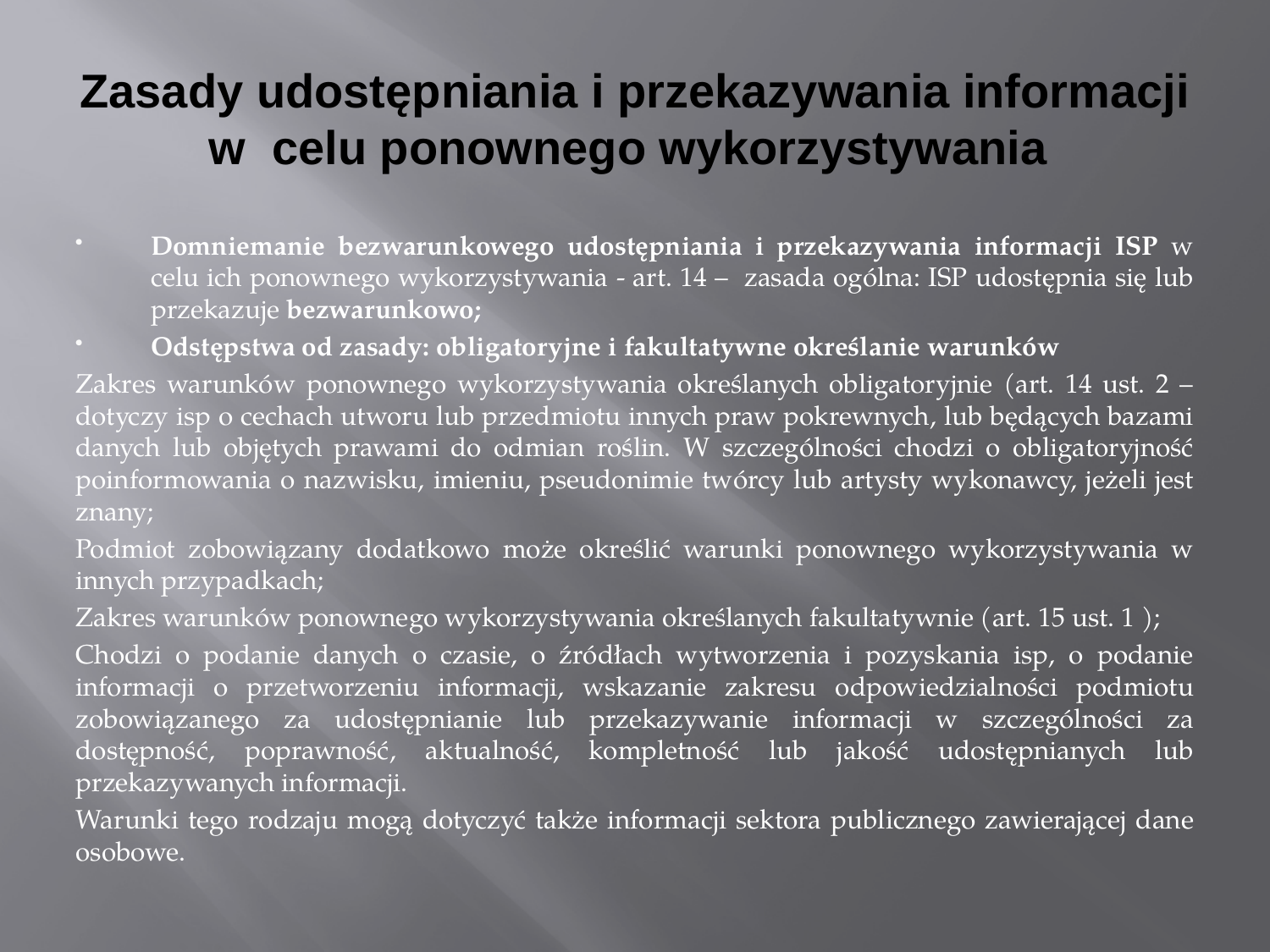

# Zasady udostępniania i przekazywania informacji w  celu ponownego wykorzystywania
Domniemanie bezwarunkowego udostępniania i przekazywania informacji ISP w celu ich ponownego wykorzystywania - art. 14 –  zasada ogólna: ISP udostępnia się lub przekazuje bezwarunkowo;
Odstępstwa od zasady: obligatoryjne i fakultatywne określanie warunków
Zakres warunków ponownego wykorzystywania określanych obligatoryjnie (art. 14 ust. 2 – dotyczy isp o cechach utworu lub przedmiotu innych praw pokrewnych, lub będących bazami danych lub objętych prawami do odmian roślin. W szczególności chodzi o obligatoryjność poinformowania o nazwisku, imieniu, pseudonimie twórcy lub artysty wykonawcy, jeżeli jest znany;
Podmiot zobowiązany dodatkowo może określić warunki ponownego wykorzystywania w innych przypadkach;
Zakres warunków ponownego wykorzystywania określanych fakultatywnie (art. 15 ust. 1 );
Chodzi o podanie danych o czasie, o źródłach wytworzenia i pozyskania isp, o podanie informacji o przetworzeniu informacji, wskazanie zakresu odpowiedzialności podmiotu zobowiązanego za udostępnianie lub przekazywanie informacji w szczególności za dostępność, poprawność, aktualność, kompletność lub jakość udostępnianych lub przekazywanych informacji.
Warunki tego rodzaju mogą dotyczyć także informacji sektora publicznego zawierającej dane osobowe.